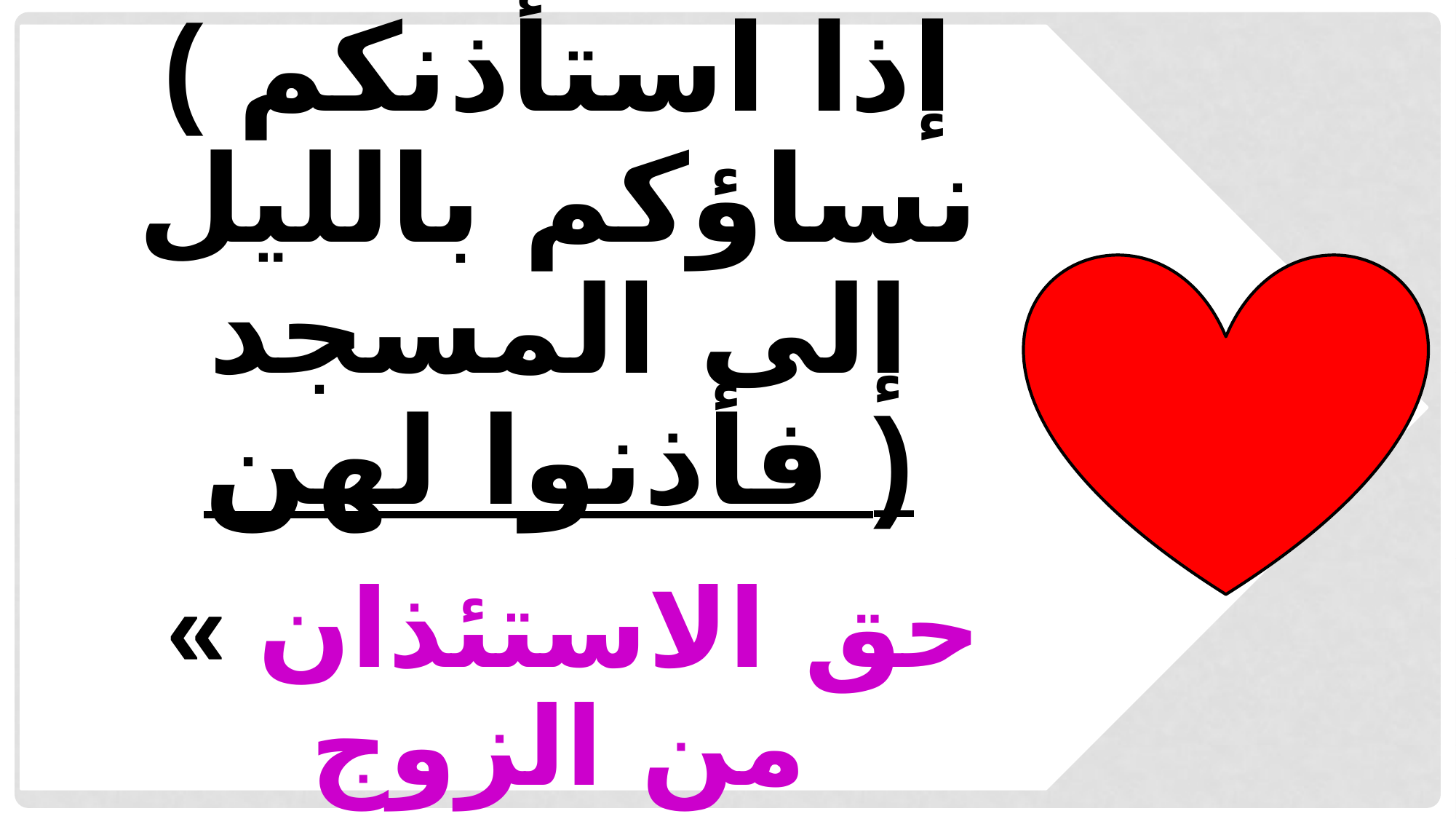

( إذا استأذنكم نساؤكم بالليل إلى المسجد فأذنوا لهن )
 « حق الاستئذان من الزوج